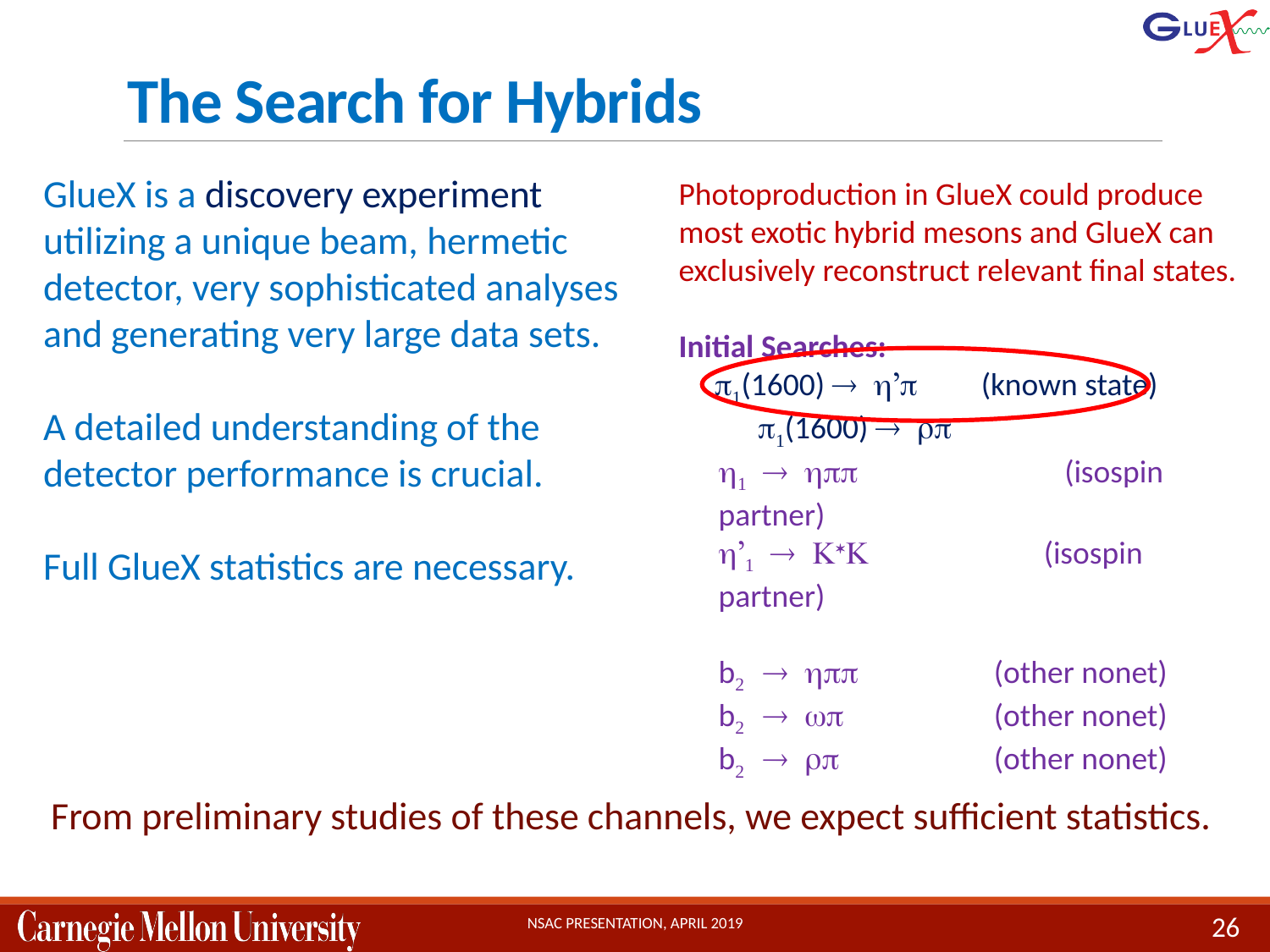

# The Search for Hybrids
GlueX is a discovery experiment utilizing a unique beam, hermetic detector, very sophisticated analyses and generating very large data sets.

A detailed understanding of the detector performance is crucial.

Full GlueX statistics are necessary.
Photoproduction in GlueX could produce most exotic hybrid mesons and GlueX can exclusively reconstruct relevant final states.

Initial Searches:
     π1(1600) → η’π    (known state)
     π1(1600) → ρπ
η1 → ηππ             (isospin partner)
η’1 → Κ∗Κ           (isospin partner)

b2  → ηππ  	   (other nonet)
b2  → ωπ  	   (other nonet)
b2  → ρπ  	   (other nonet)

From preliminary studies of these channels, we expect sufficient statistics.
NSAC Presentation, April 2019
26